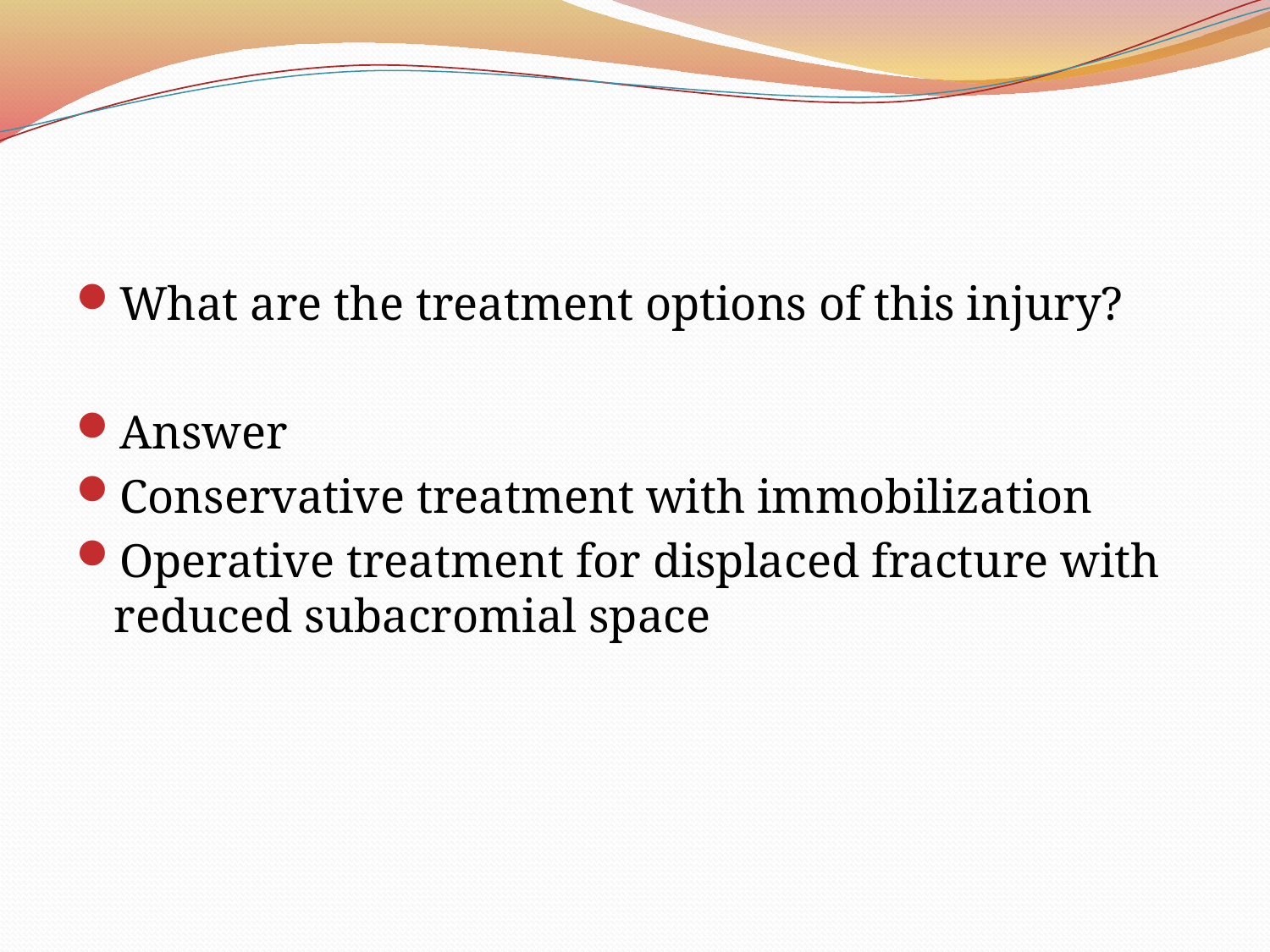

#
What are the treatment options of this injury?

Answer
Conservative treatment with immobilization
Operative treatment for displaced fracture with reduced subacromial space